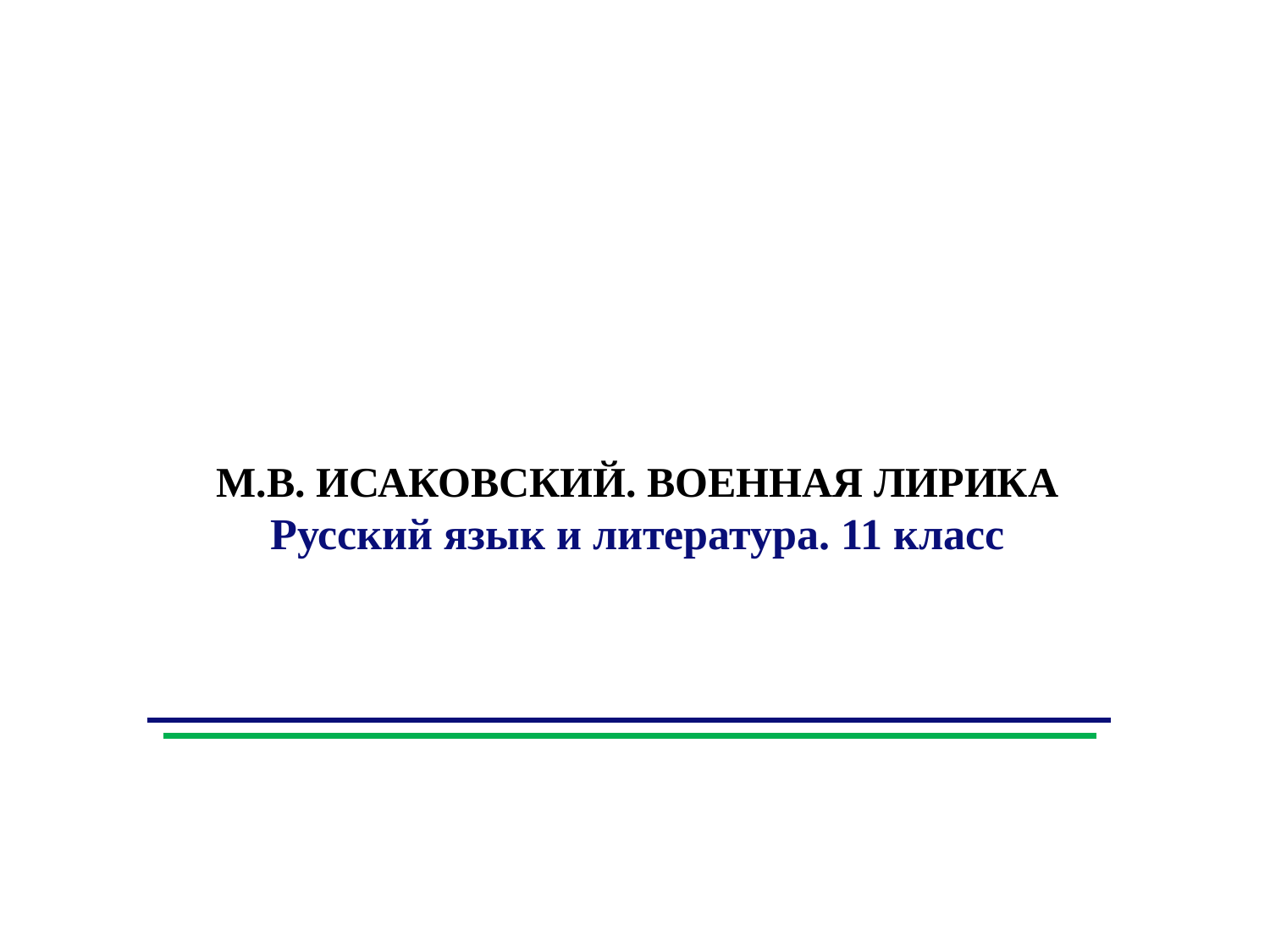

М.В. ИСАКОВСКИЙ. ВОЕННАЯ ЛИРИКА
Русский язык и литература. 11 класс